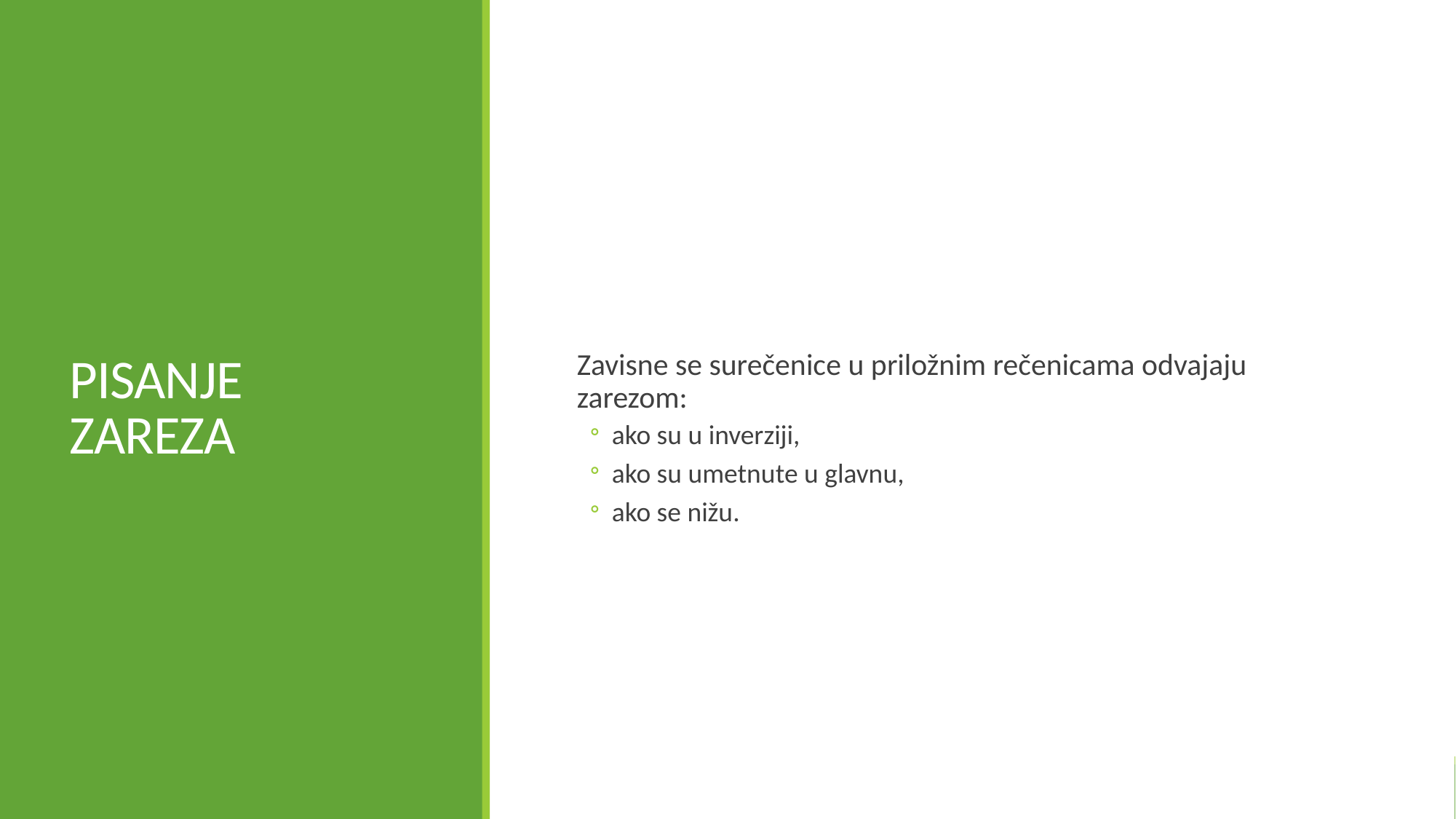

# PISANJE ZAREZA

Zavisne se surečenice u priložnim rečenicama odvajaju zarezom:
ako su u inverziji,
ako su umetnute u glavnu,
ako se nižu.